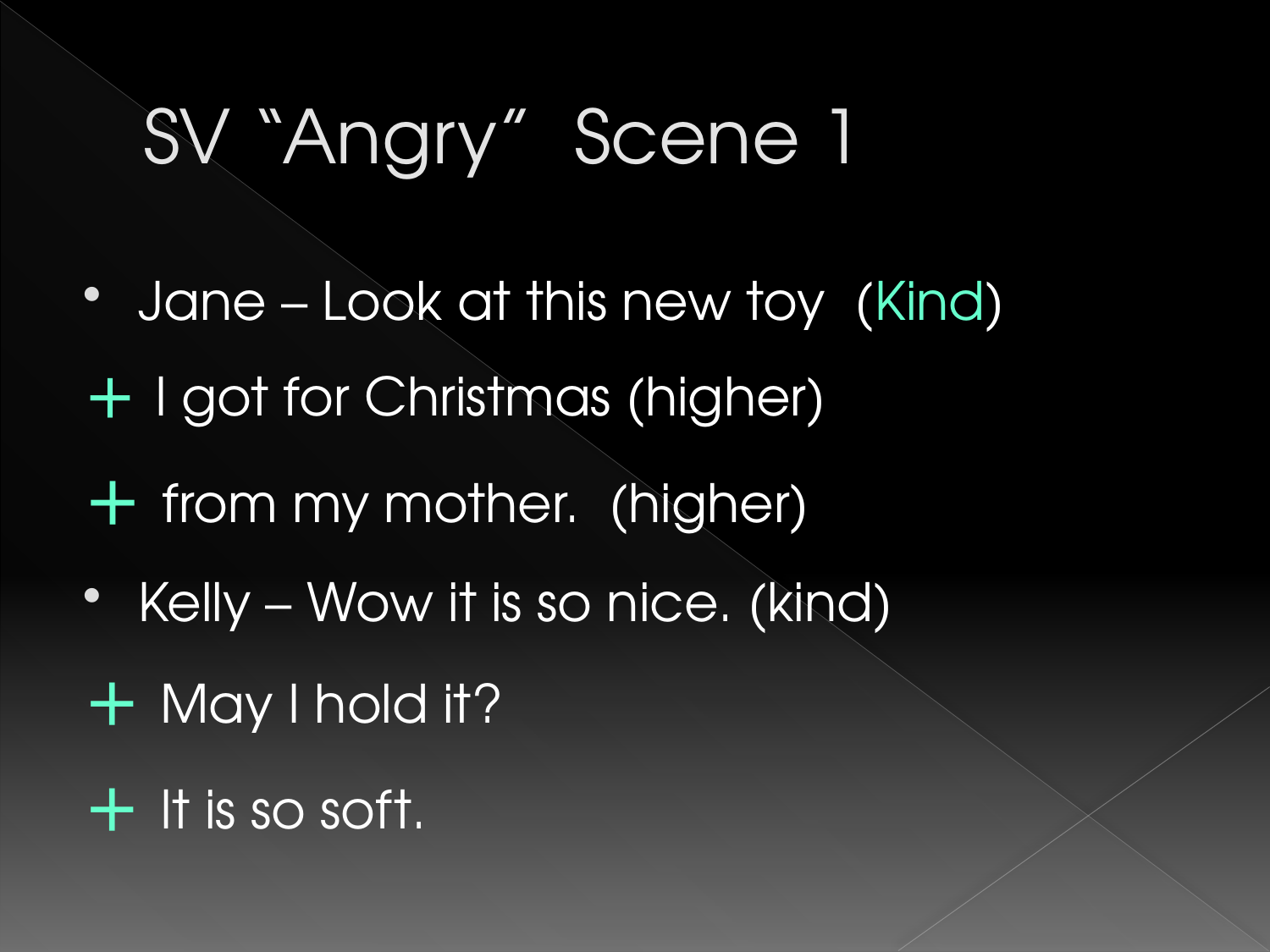

# SV “Angry”  Scene 1
Jane – Look at this new toy  (Kind)
+ I got for Christmas (higher)
+ from my mother.  (higher)

Kelly – Wow it is so nice. (kind)
+ May I hold it?
+ It is so soft.